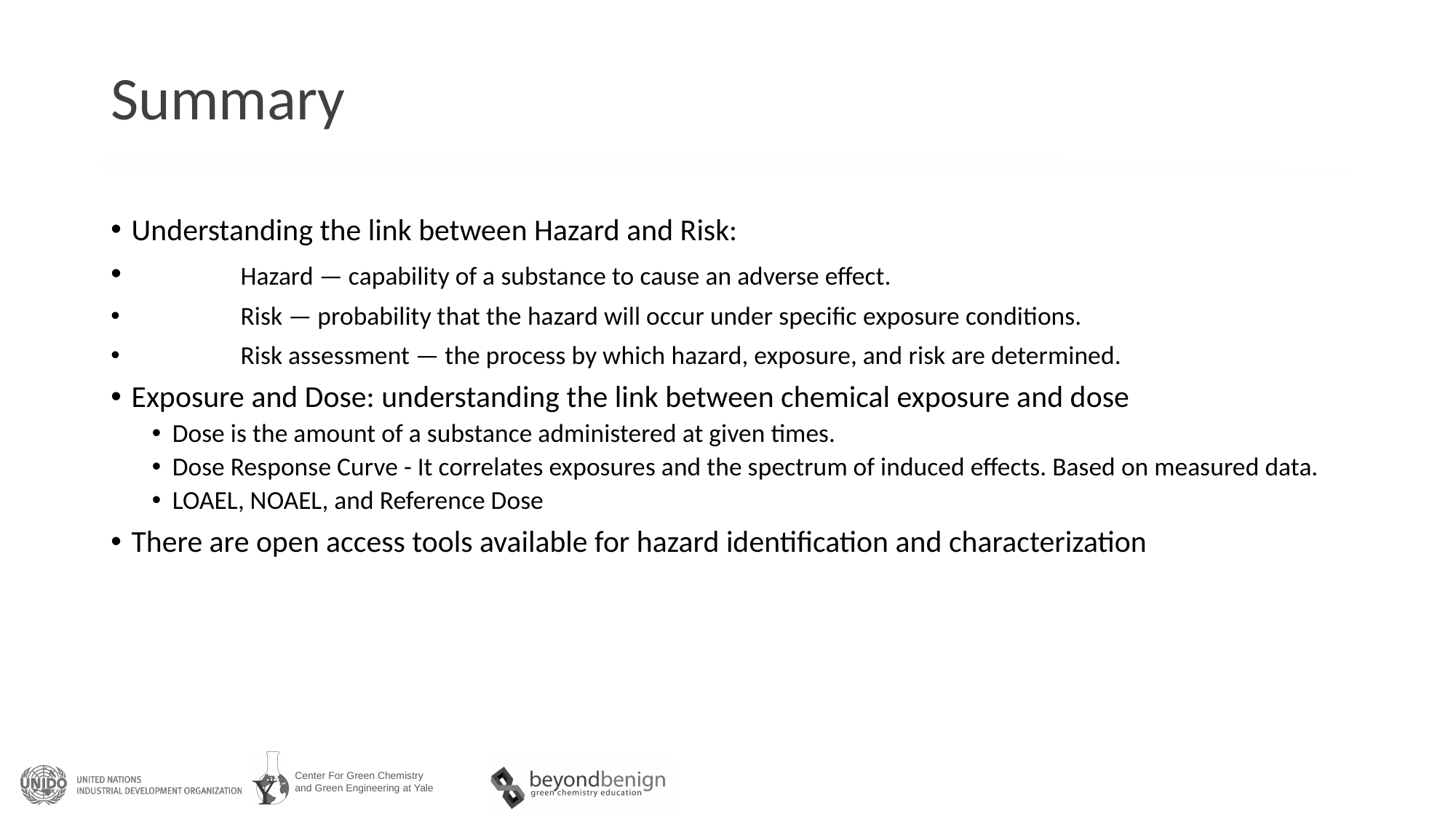

# Summary
Understanding the link between Hazard and Risk:
	Hazard — capability of a substance to cause an adverse effect.
	Risk — probability that the hazard will occur under specific exposure conditions.
	Risk assessment — the process by which hazard, exposure, and risk are determined.
Exposure and Dose: understanding the link between chemical exposure and dose
Dose is the amount of a substance administered at given times.
Dose Response Curve - It correlates exposures and the spectrum of induced effects. Based on measured data.
LOAEL, NOAEL, and Reference Dose
There are open access tools available for hazard identification and characterization